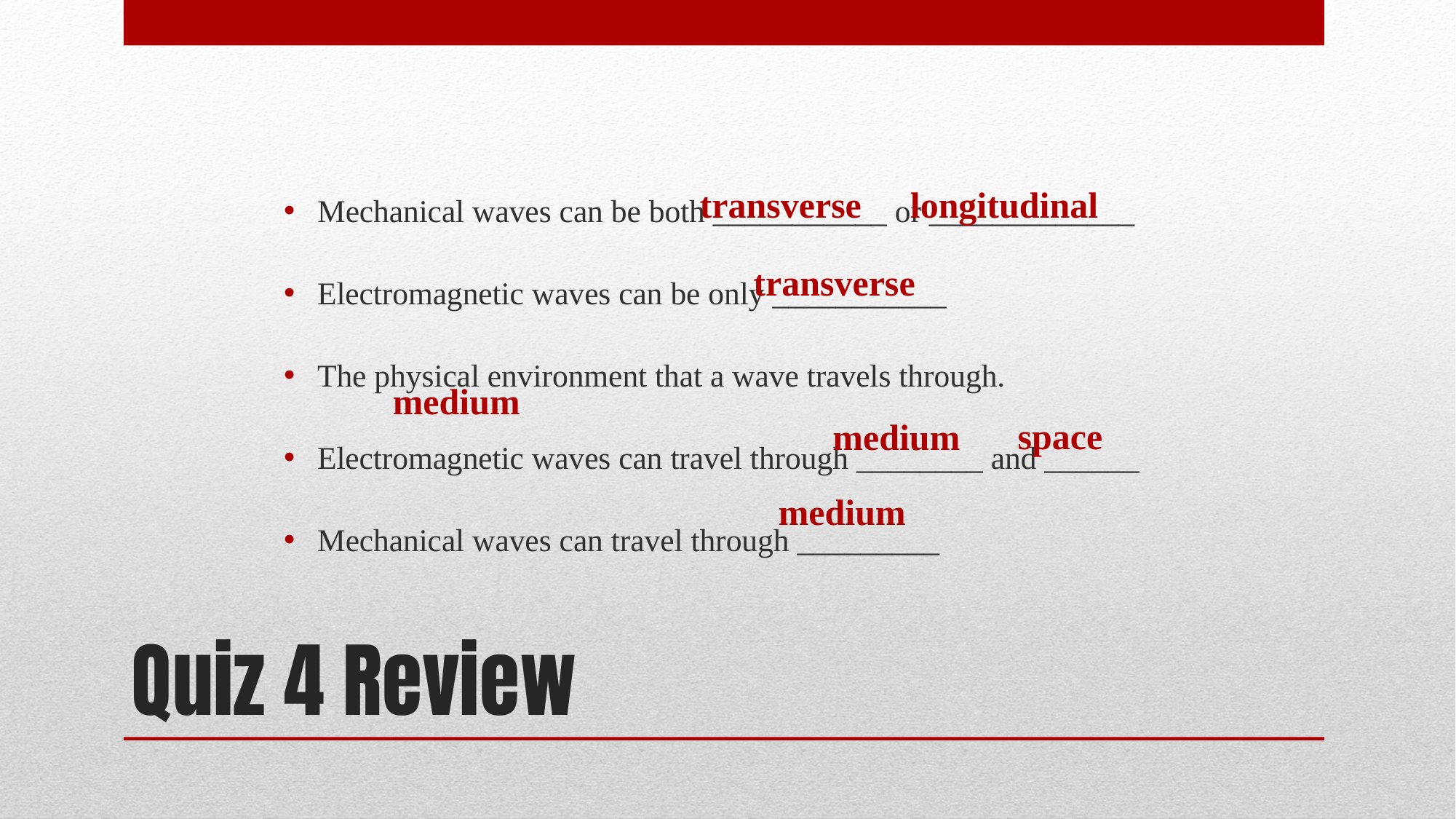

Mechanical waves can be both ___________ or _____________
Electromagnetic waves can be only ___________
The physical environment that a wave travels through.
Electromagnetic waves can travel through ________ and ______
Mechanical waves can travel through _________
transverse
longitudinal

transverse
medium
space
medium
medium
# Quiz 4 Review